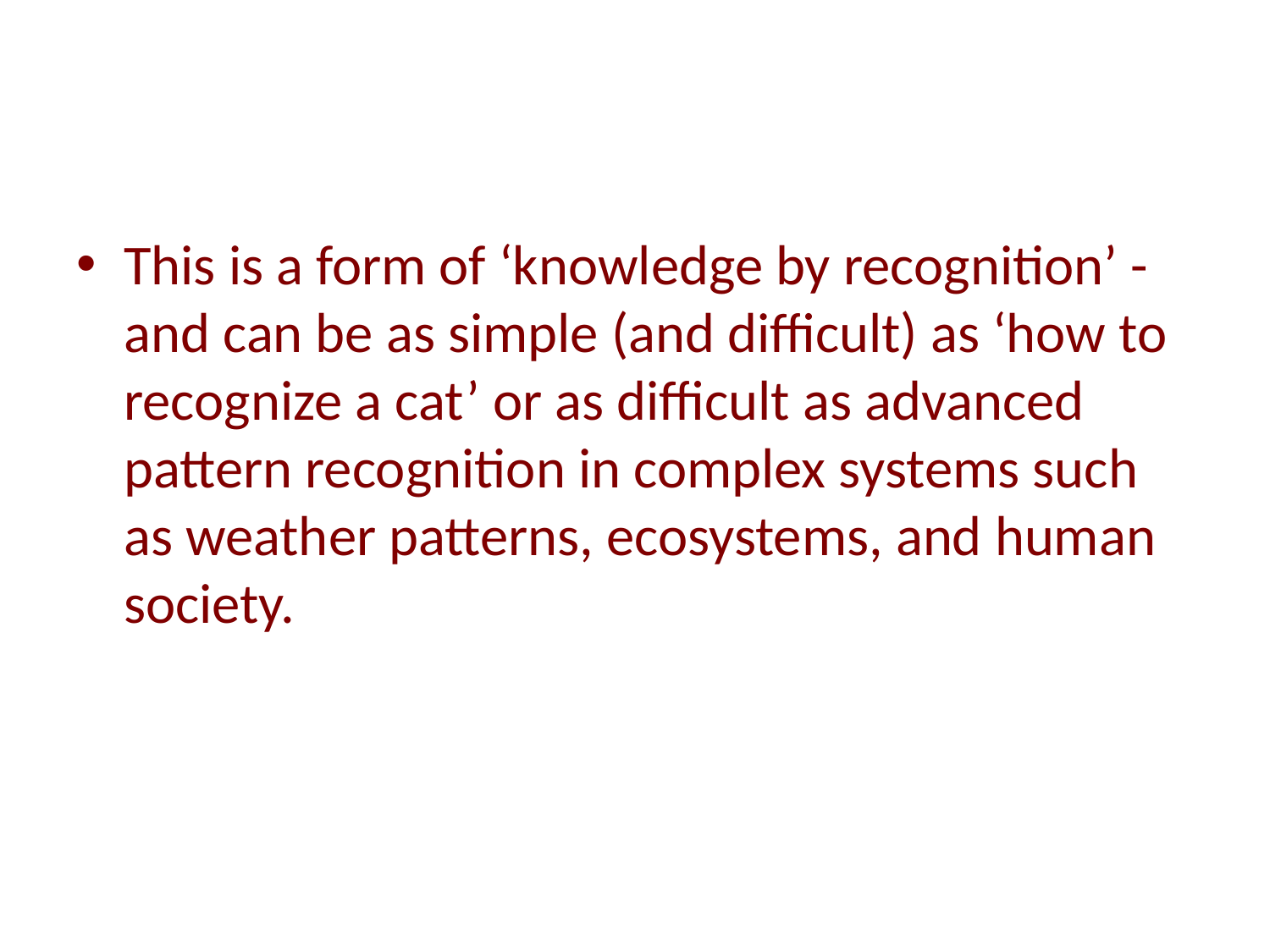

#
This is a form of ‘knowledge by recognition’ - and can be as simple (and difficult) as ‘how to recognize a cat’ or as difficult as advanced pattern recognition in complex systems such as weather patterns, ecosystems, and human society.